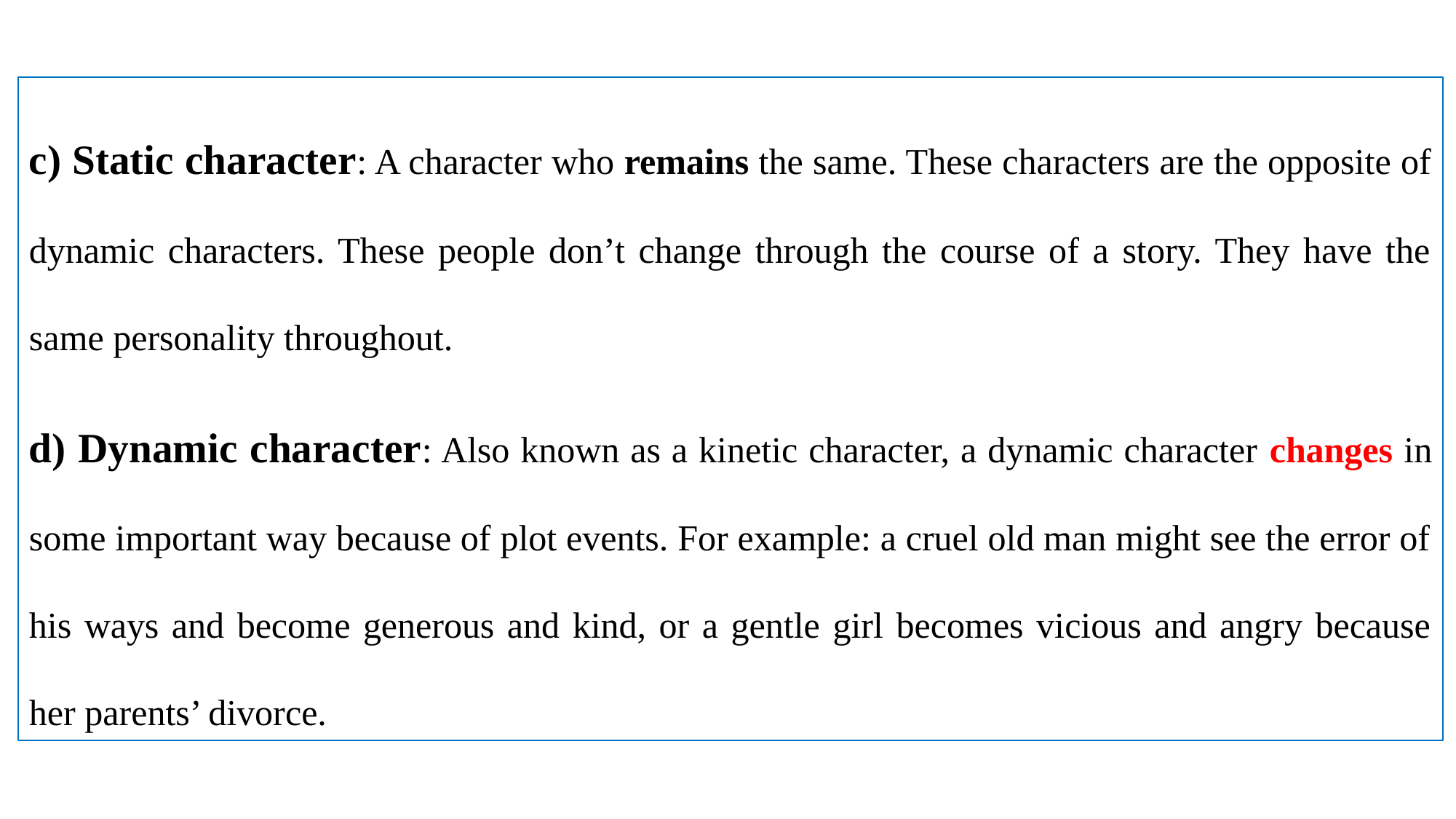

c) Static character: A character who remains the same. These characters are the opposite of dynamic characters. These people don’t change through the course of a story. They have the same personality throughout.
d) Dynamic character: Also known as a kinetic character, a dynamic character changes in some important way because of plot events. For example: a cruel old man might see the error of his ways and become generous and kind, or a gentle girl becomes vicious and angry because her parents’ divorce.